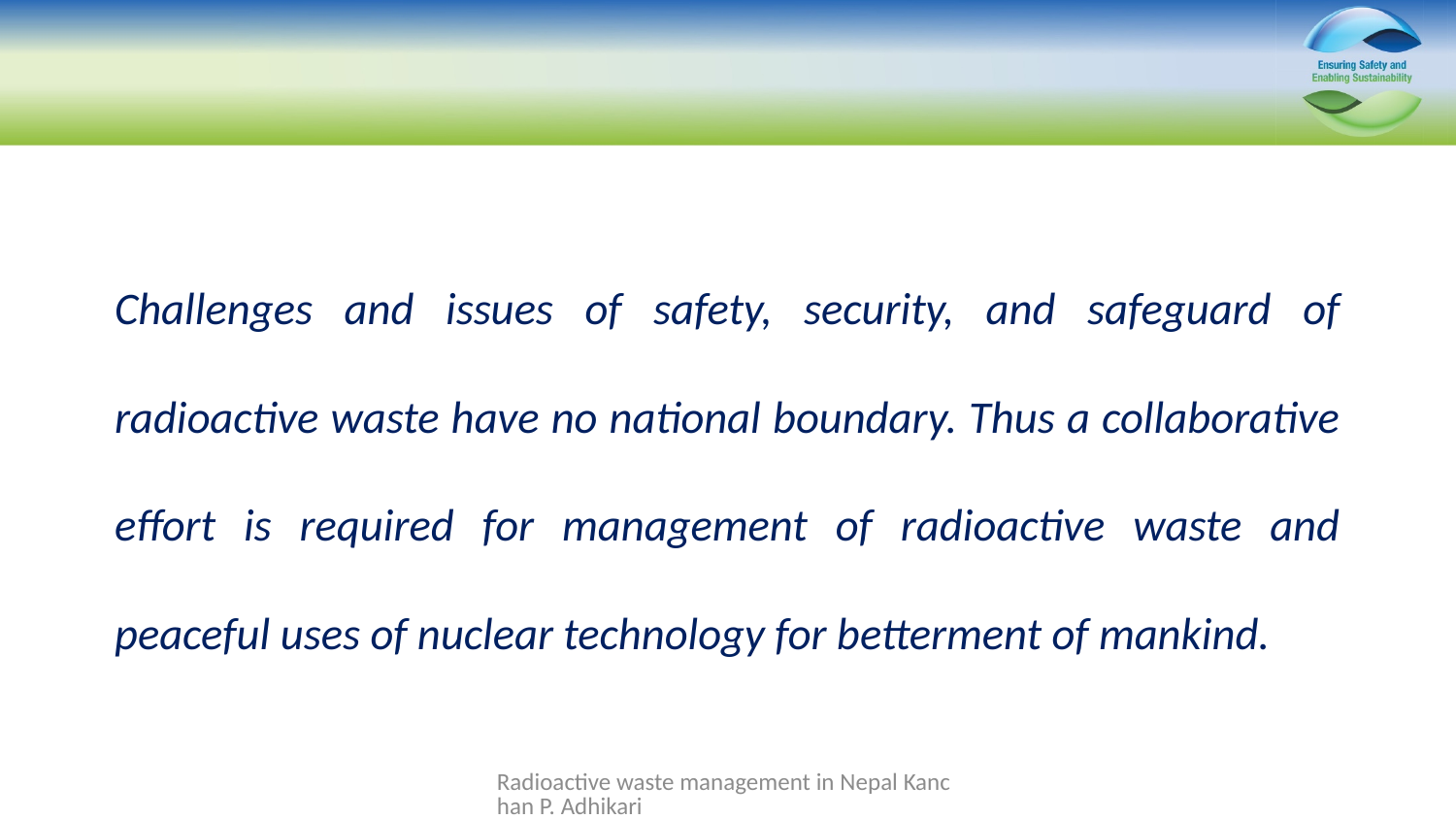

Challenges and issues of safety, security, and safeguard of radioactive waste have no national boundary. Thus a collaborative effort is required for management of radioactive waste and peaceful uses of nuclear technology for betterment of mankind.
Radioactive waste management in Nepal Kanchan P. Adhikari